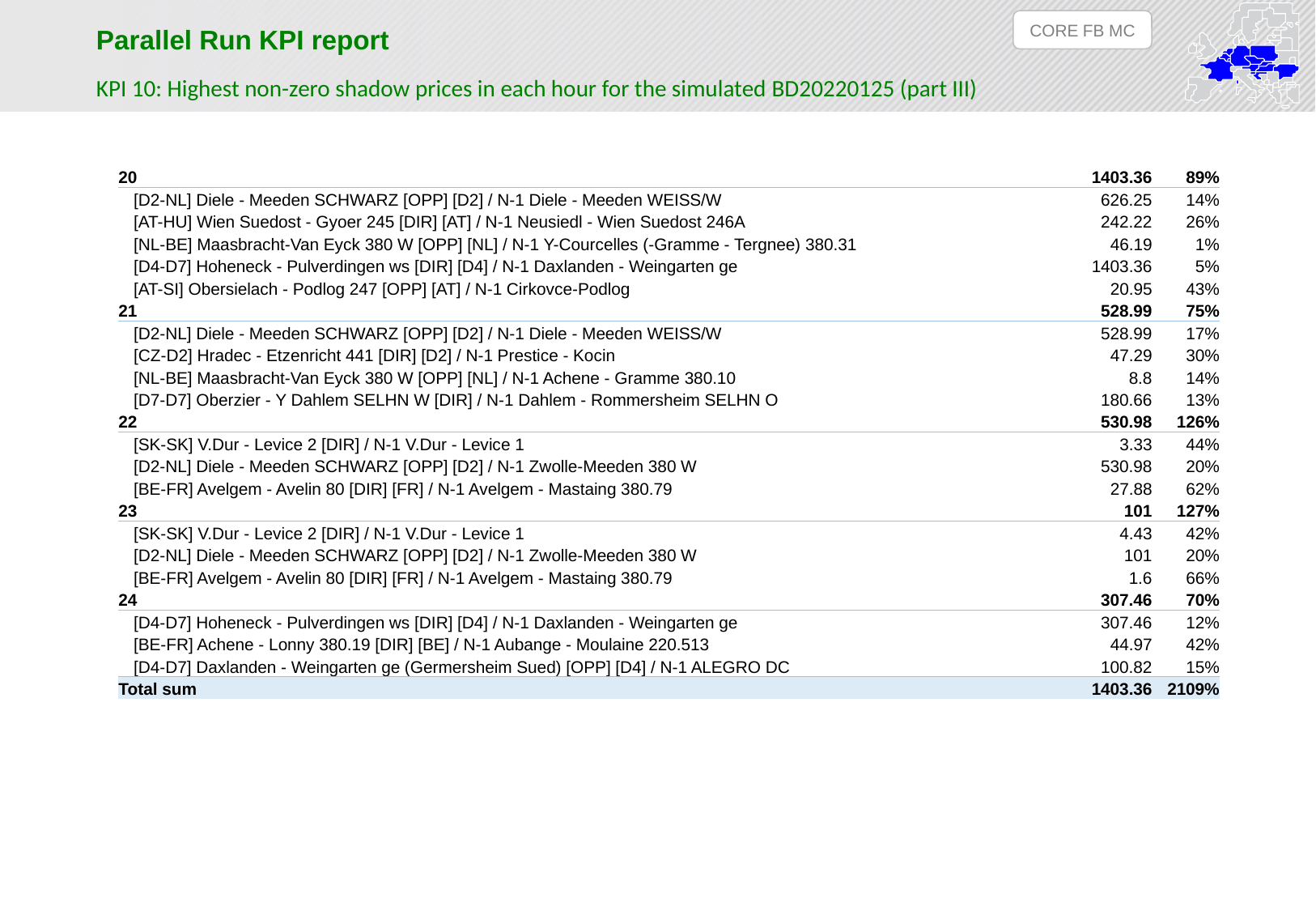

CORE FB MC
Parallel Run KPI report
KPI 10: Highest non-zero shadow prices in each hour for the simulated BD20220125 (part III)
| 20 | 1403.36 | 89% |
| --- | --- | --- |
| [D2-NL] Diele - Meeden SCHWARZ [OPP] [D2] / N-1 Diele - Meeden WEISS/W | 626.25 | 14% |
| [AT-HU] Wien Suedost - Gyoer 245 [DIR] [AT] / N-1 Neusiedl - Wien Suedost 246A | 242.22 | 26% |
| [NL-BE] Maasbracht-Van Eyck 380 W [OPP] [NL] / N-1 Y-Courcelles (-Gramme - Tergnee) 380.31 | 46.19 | 1% |
| [D4-D7] Hoheneck - Pulverdingen ws [DIR] [D4] / N-1 Daxlanden - Weingarten ge | 1403.36 | 5% |
| [AT-SI] Obersielach - Podlog 247 [OPP] [AT] / N-1 Cirkovce-Podlog | 20.95 | 43% |
| 21 | 528.99 | 75% |
| [D2-NL] Diele - Meeden SCHWARZ [OPP] [D2] / N-1 Diele - Meeden WEISS/W | 528.99 | 17% |
| [CZ-D2] Hradec - Etzenricht 441 [DIR] [D2] / N-1 Prestice - Kocin | 47.29 | 30% |
| [NL-BE] Maasbracht-Van Eyck 380 W [OPP] [NL] / N-1 Achene - Gramme 380.10 | 8.8 | 14% |
| [D7-D7] Oberzier - Y Dahlem SELHN W [DIR] / N-1 Dahlem - Rommersheim SELHN O | 180.66 | 13% |
| 22 | 530.98 | 126% |
| [SK-SK] V.Dur - Levice 2 [DIR] / N-1 V.Dur - Levice 1 | 3.33 | 44% |
| [D2-NL] Diele - Meeden SCHWARZ [OPP] [D2] / N-1 Zwolle-Meeden 380 W | 530.98 | 20% |
| [BE-FR] Avelgem - Avelin 80 [DIR] [FR] / N-1 Avelgem - Mastaing 380.79 | 27.88 | 62% |
| 23 | 101 | 127% |
| [SK-SK] V.Dur - Levice 2 [DIR] / N-1 V.Dur - Levice 1 | 4.43 | 42% |
| [D2-NL] Diele - Meeden SCHWARZ [OPP] [D2] / N-1 Zwolle-Meeden 380 W | 101 | 20% |
| [BE-FR] Avelgem - Avelin 80 [DIR] [FR] / N-1 Avelgem - Mastaing 380.79 | 1.6 | 66% |
| 24 | 307.46 | 70% |
| [D4-D7] Hoheneck - Pulverdingen ws [DIR] [D4] / N-1 Daxlanden - Weingarten ge | 307.46 | 12% |
| [BE-FR] Achene - Lonny 380.19 [DIR] [BE] / N-1 Aubange - Moulaine 220.513 | 44.97 | 42% |
| [D4-D7] Daxlanden - Weingarten ge (Germersheim Sued) [OPP] [D4] / N-1 ALEGRO DC | 100.82 | 15% |
| Total sum | 1403.36 | 2109% |